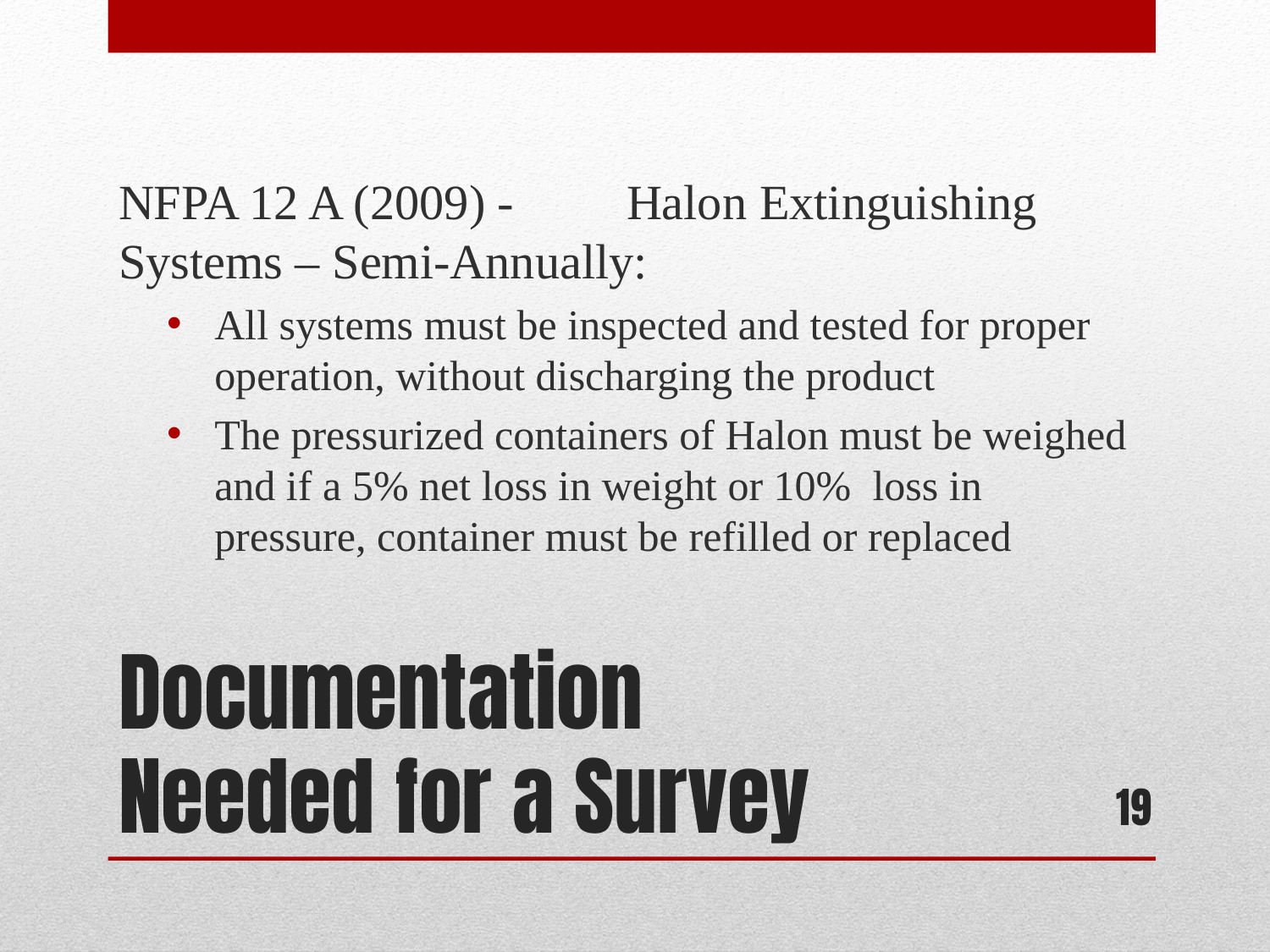

NFPA 12 A (2009) -	Halon Extinguishing Systems – Semi-Annually:
All systems must be inspected and tested for proper operation, without discharging the product
The pressurized containers of Halon must be weighed and if a 5% net loss in weight or 10%  loss in pressure, container must be refilled or replaced
# Documentation Needed for a Survey
19